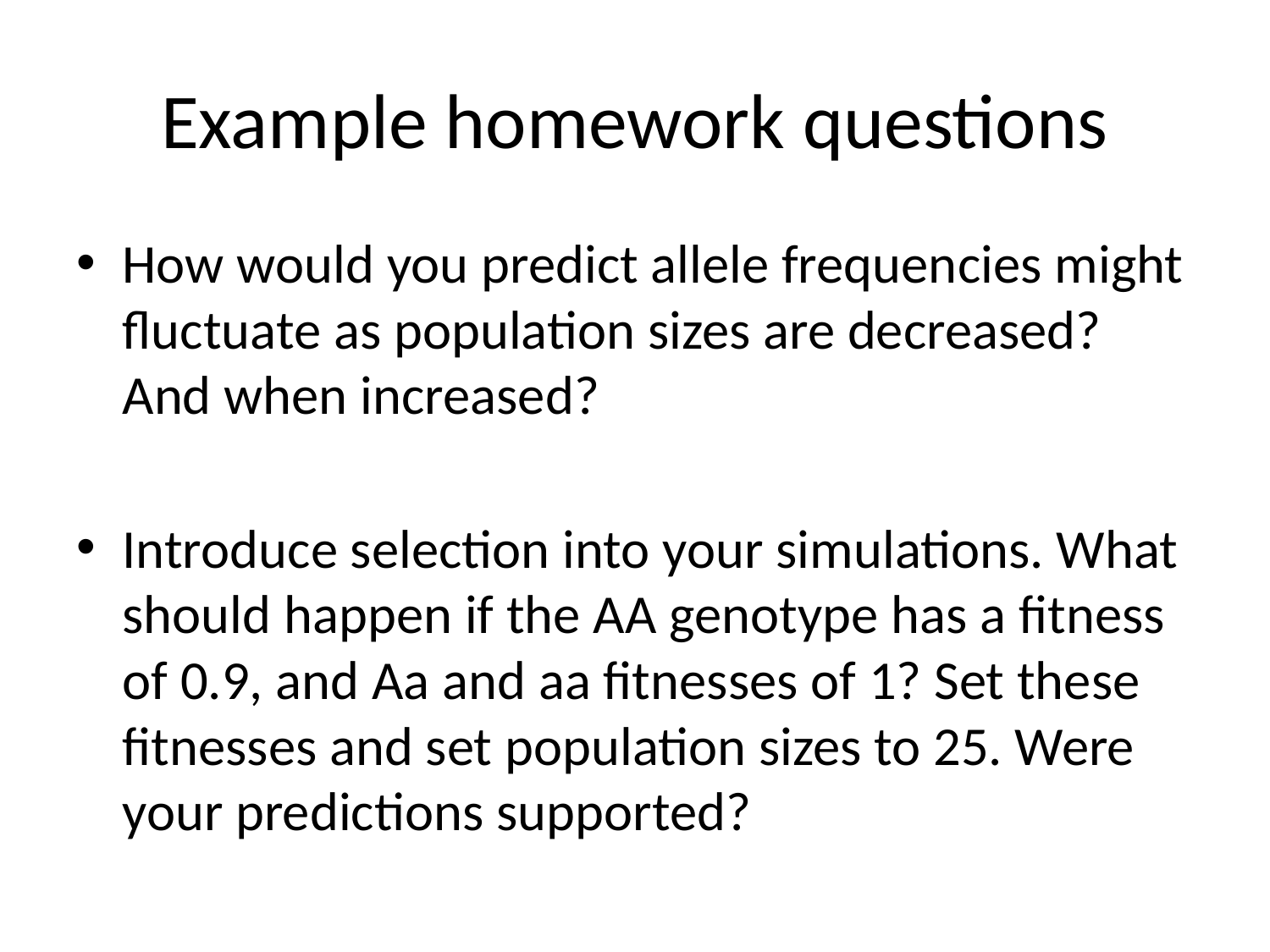

# Example homework questions
How would you predict allele frequencies might fluctuate as population sizes are decreased? And when increased?

Introduce selection into your simulations. What should happen if the AA genotype has a fitness of 0.9, and Aa and aa fitnesses of 1? Set these fitnesses and set population sizes to 25. Were your predictions supported?